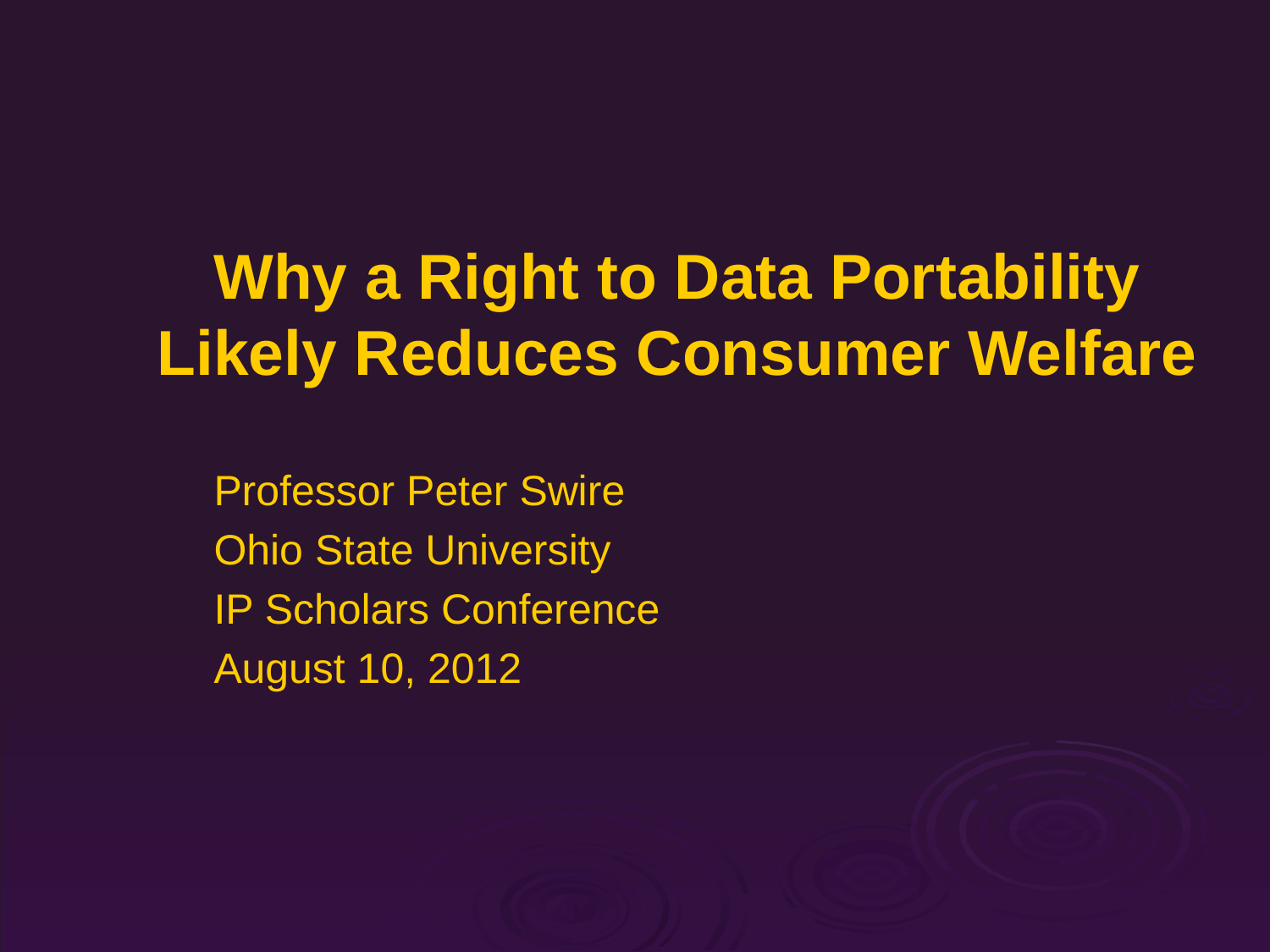

# Why a Right to Data Portability Likely Reduces Consumer Welfare

Professor Peter Swire
Ohio State University
IP Scholars Conference
August 10, 2012